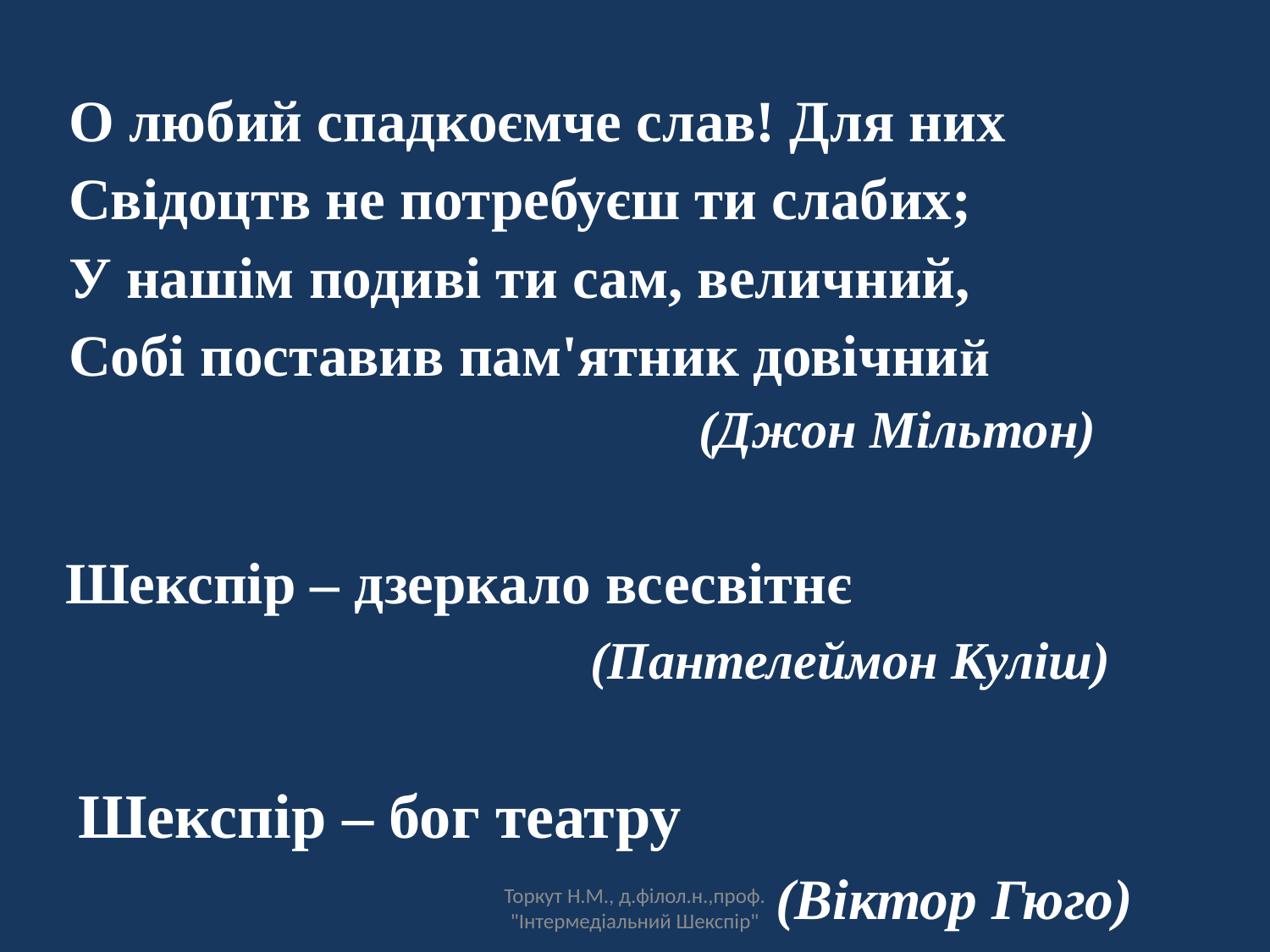

О любий спадкоємче слав! Для них
Свідоцтв не потребуєш ти слабих;
У нашім подиві ти сам, величний,
Собі поставив пам'ятник довічний
                                                (Джон Мільтон)

    Шекспір – дзеркало всесвітнє
                                            (Пантелеймон Куліш)

     Шекспір – бог театру
                                                     (Віктор Гюго)

#
Торкут Н.М., д.філол.н.,проф. "Інтермедіальний Шекспір"